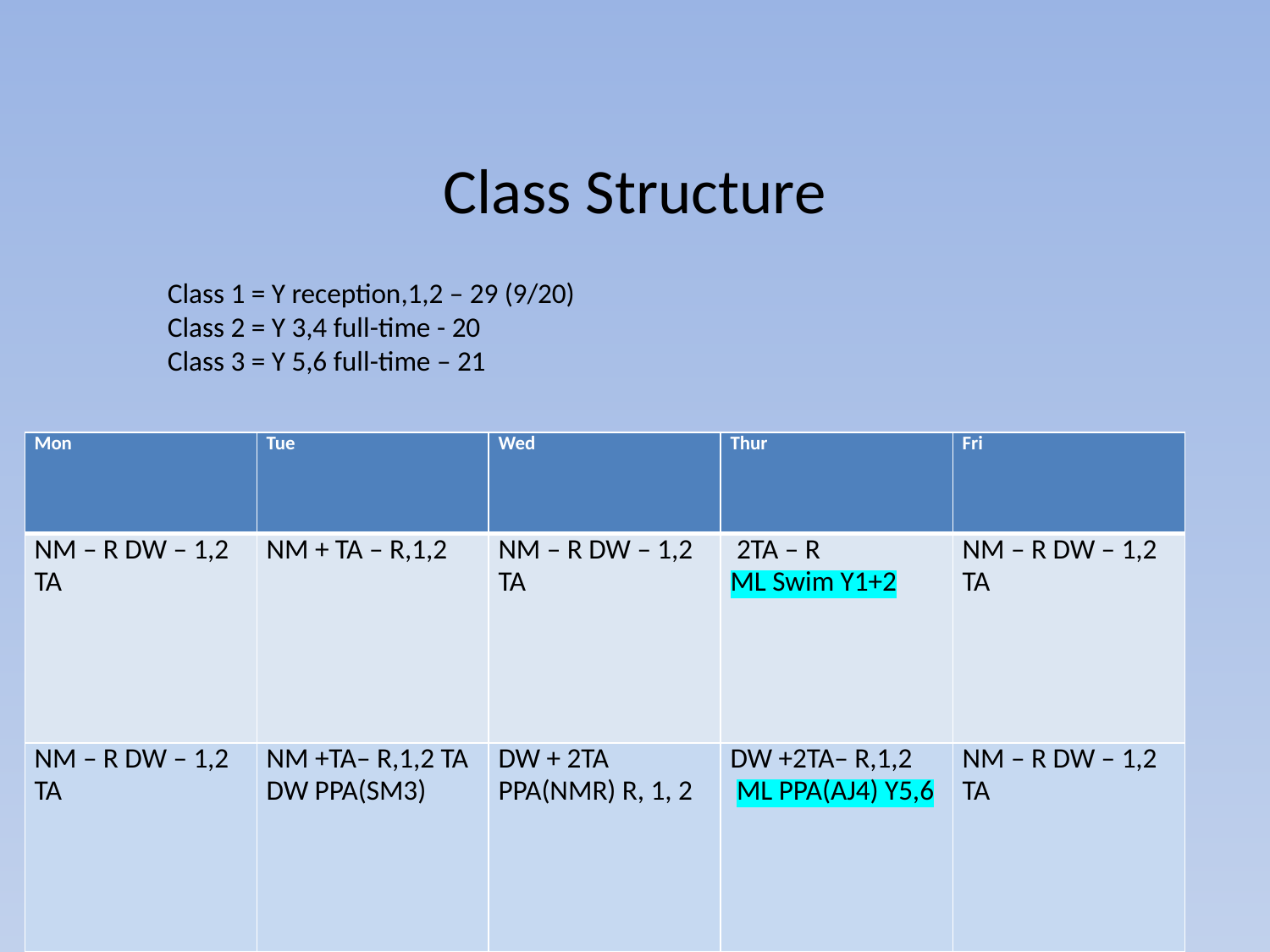

# Class Structure
Class 1 = Y reception,1,2 – 29 (9/20)
Class 2 = Y 3,4 full-time - 20
Class 3 = Y 5,6 full-time – 21
| Mon | Tue | Wed | Thur | Fri |
| --- | --- | --- | --- | --- |
| NM – R DW – 1,2 TA | NM + TA – R,1,2 | NM – R DW – 1,2 TA | 2TA – R ML Swim Y1+2 | NM – R DW – 1,2 TA |
| NM – R DW – 1,2 TA | NM +TA– R,1,2 TA DW PPA(SM3) | DW + 2TA PPA(NMR) R, 1, 2 | DW +2TA– R,1,2 ML PPA(AJ4) Y5,6 | NM – R DW – 1,2 TA |